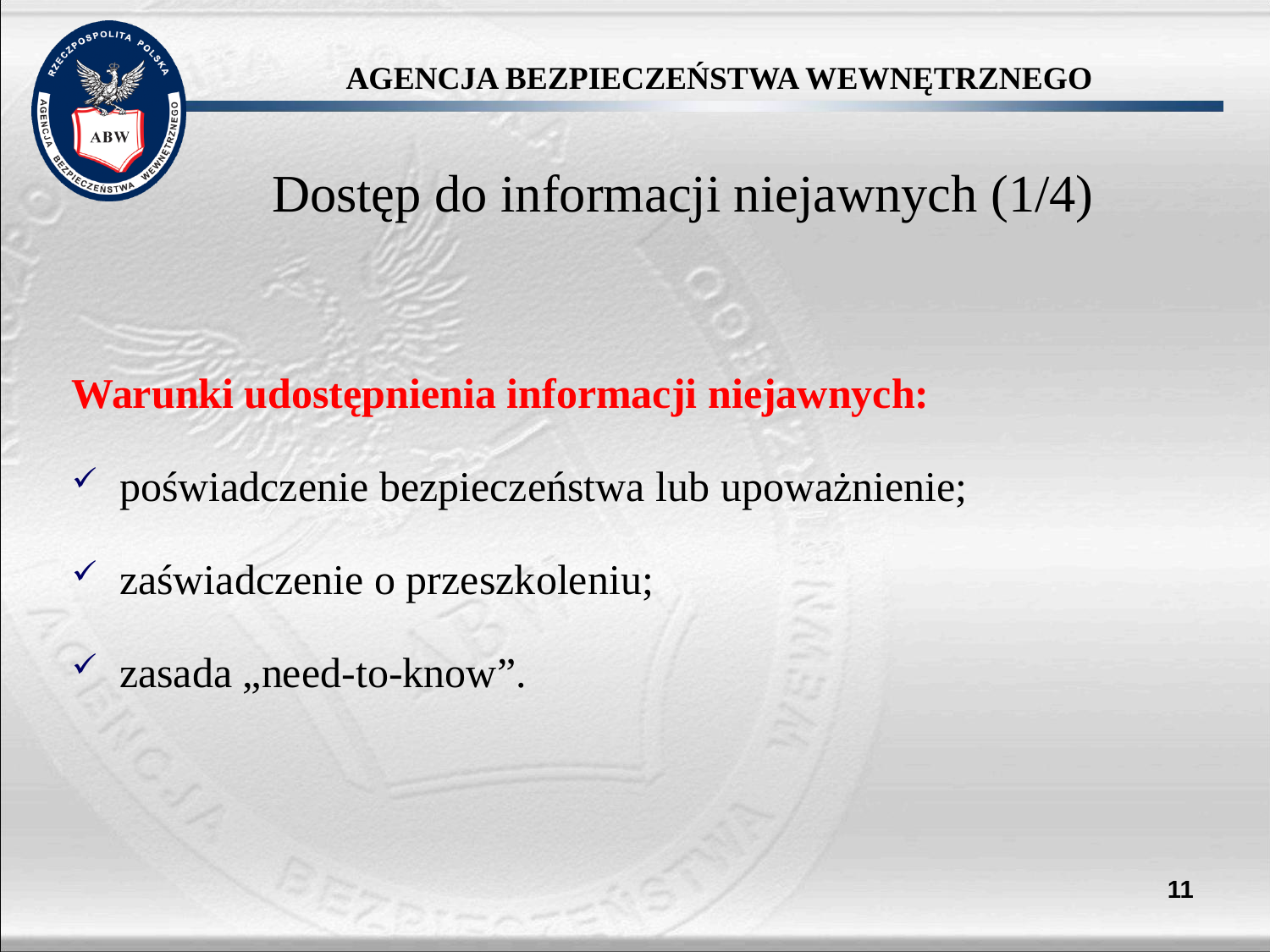

# Dostęp do informacji niejawnych (1/4)
Warunki udostępnienia informacji niejawnych:
poświadczenie bezpieczeństwa lub upoważnienie;
zaświadczenie o przeszkoleniu;
zasada „need-to-know”.
11